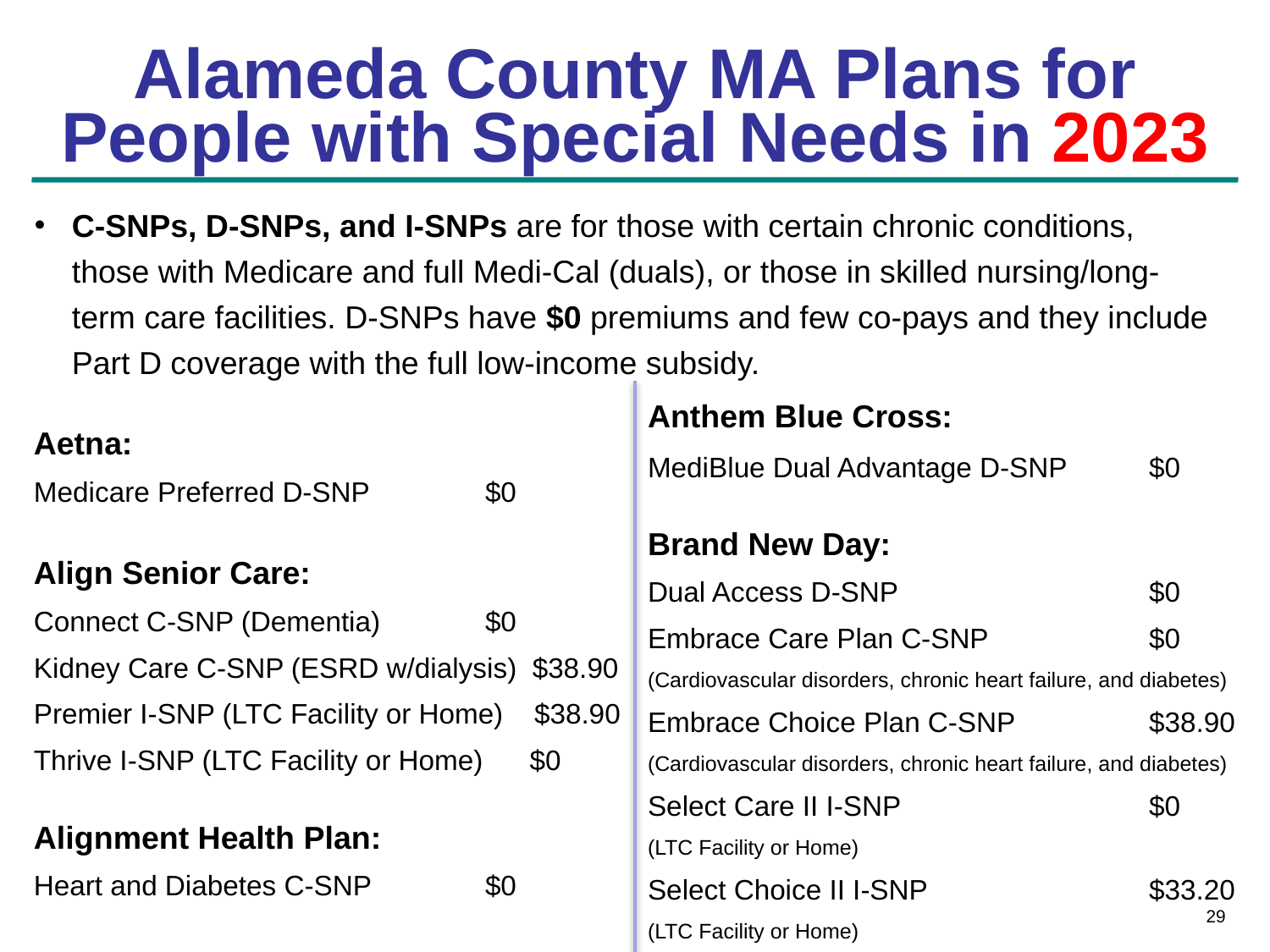

# Alameda County MA Plans for People with Special Needs in 2023

C-SNPs, D-SNPs, and I-SNPs are for those with certain chronic conditions, those with Medicare and full Medi-Cal (duals), or those in skilled nursing/long-term care facilities. D-SNPs have $0 premiums and few co-pays and they include Part D coverage with the full low-income subsidy.

Aetna:
Medicare Preferred D-SNP	         $0

Align Senior Care:
Connect C-SNP (Dementia)	         $0
Kidney Care C-SNP (ESRD w/dialysis)  $38.90
Premier I-SNP (LTC Facility or Home)    $38.90
Thrive I-SNP (LTC Facility or Home)      $0

Alignment Health Plan:
Heart and Diabetes C-SNP	         $0
Anthem Blue Cross:
MediBlue Dual Advantage D-SNP	          $0

Brand New Day:
Dual Access D-SNP		          $0
Embrace Care Plan C-SNP	          $0
(Cardiovascular disorders, chronic heart failure, and diabetes)
Embrace Choice Plan C-SNP	          $38.90
(Cardiovascular disorders, chronic heart failure, and diabetes)
Select Care II I-SNP 		          $0
(LTC Facility or Home)
Select Choice II I-SNP 	          $33.20
(LTC Facility or Home)
29